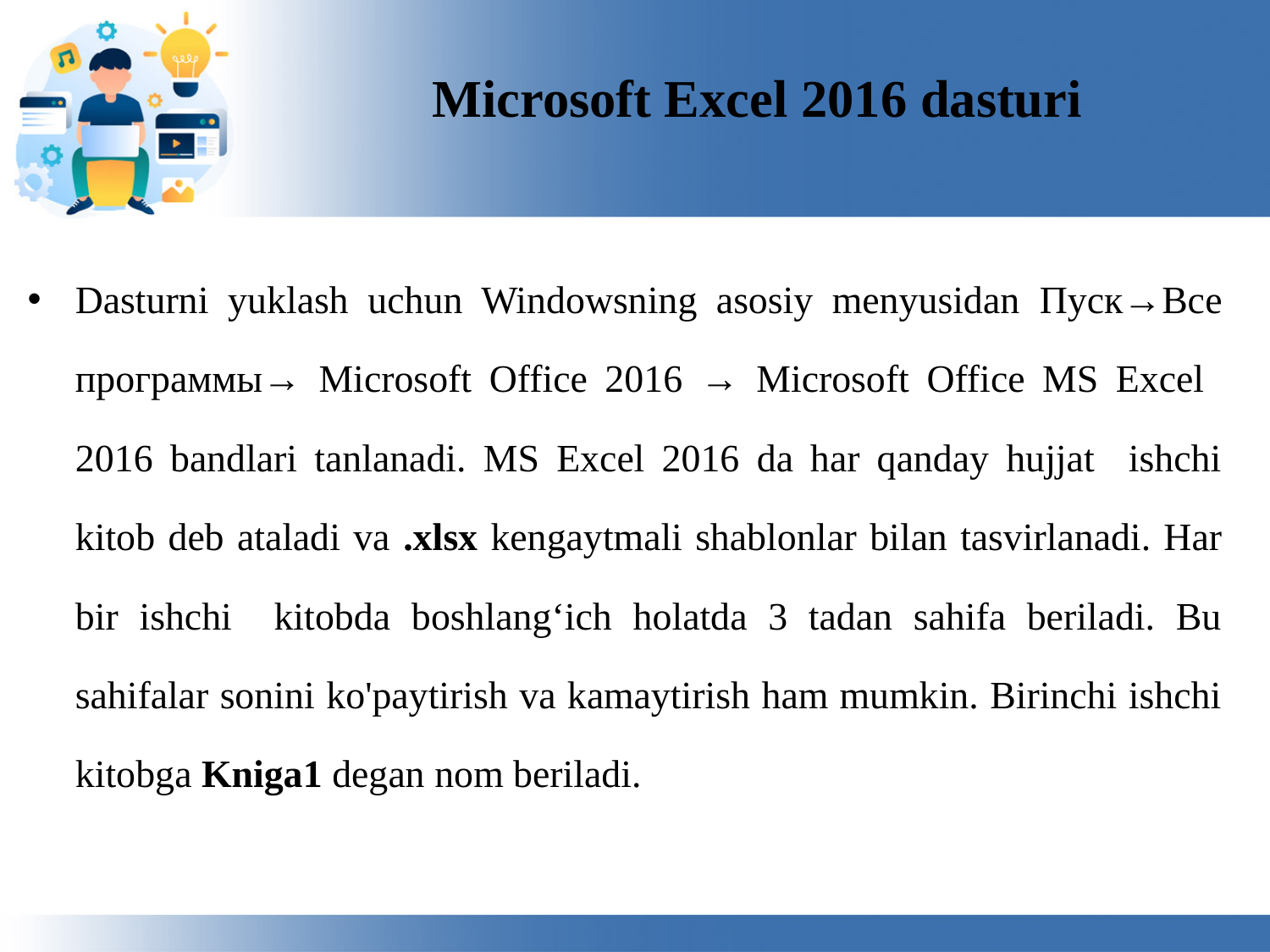

# Microsoft Excel 2016 dasturi
Dasturni yuklash uchun Windowsning asosiy menyusidan Пуск→Все программы→ Microsoft Office 2016 → Microsoft Office MS Excel  2016 bandlari tanlanadi. MS Excel 2016 da har qanday hujjat  ishchi kitob deb ataladi va .xlsx kengaytmali shablonlar bilan tasvirlanadi. Har bir ishchi  kitobda boshlang‘ich holatda 3 tadan sahifa beriladi. Bu sahifalar sonini ko'paytirish va kamaytirish ham mumkin. Birinchi ishchi kitobga Kniga1 degan nom beriladi.